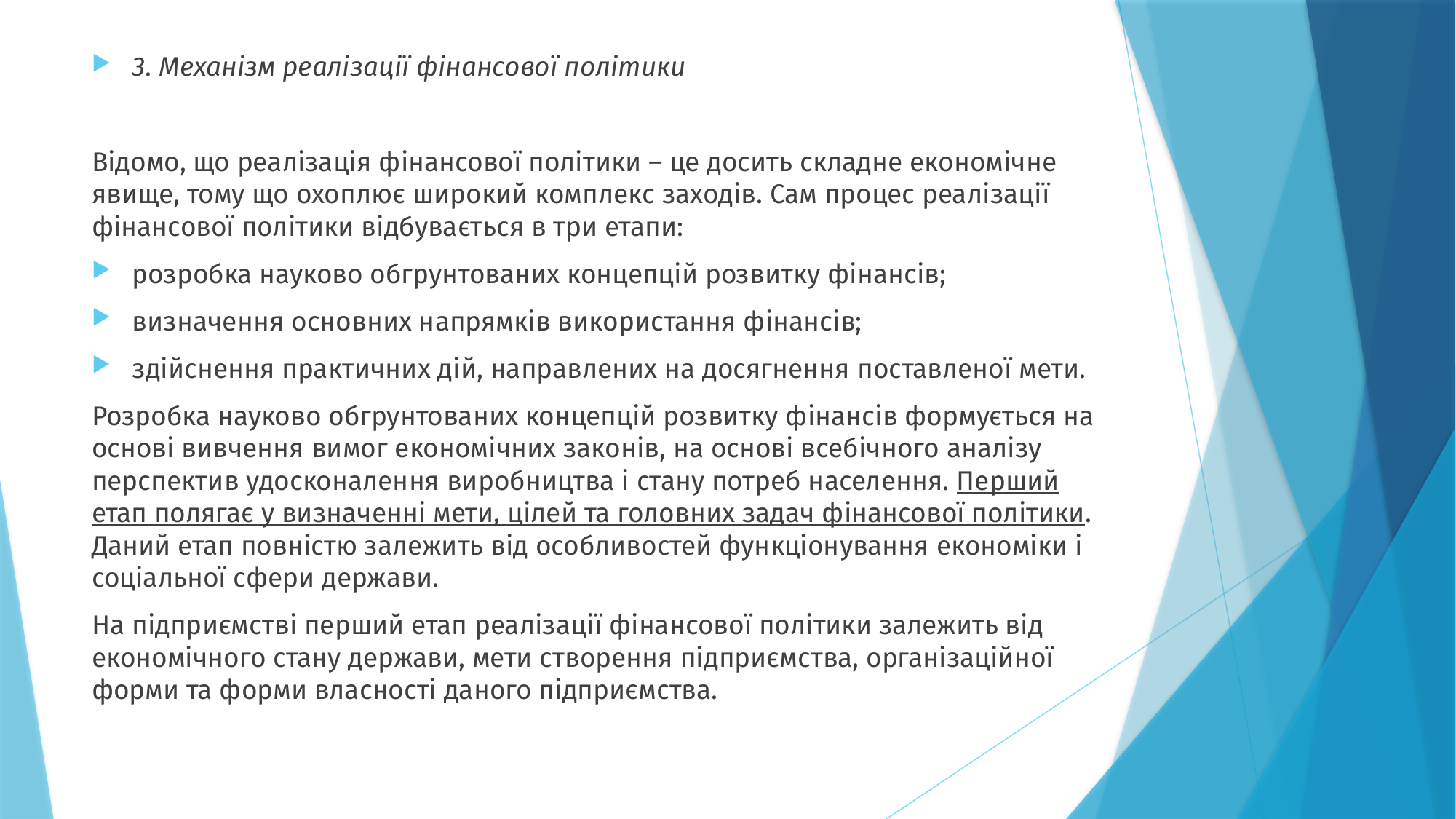

3. Механізм реалізації фінансової політики

Відомо, що реалізація фінансової політики – це досить складне економічне явище, тому що охоплює широкий комплекс заходів. Сам процес реалізації фінансової політики відбувається в три етапи:
розробка науково обгрунтованих концепцій розвитку фінансів;
визначення основних напрямків використання фінансів;
здійснення практичних дій, направлених на досягнення поставленої мети.
Розробка науково обгрунтованих концепцій розвитку фінансів формується на основі вивчення вимог економічних законів, на основі всебічного аналізу перспектив удосконалення виробництва і стану потреб населення. Перший етап полягає у визначенні мети, цілей та головних задач фінансової політики. Даний етап повністю залежить від особливостей функціонування економіки і соціальної сфери держави.
На підприємстві перший етап реалізації фінансової політики залежить від економічного стану держави, мети створення підприємства, організаційної форми та форми власності даного підприємства.